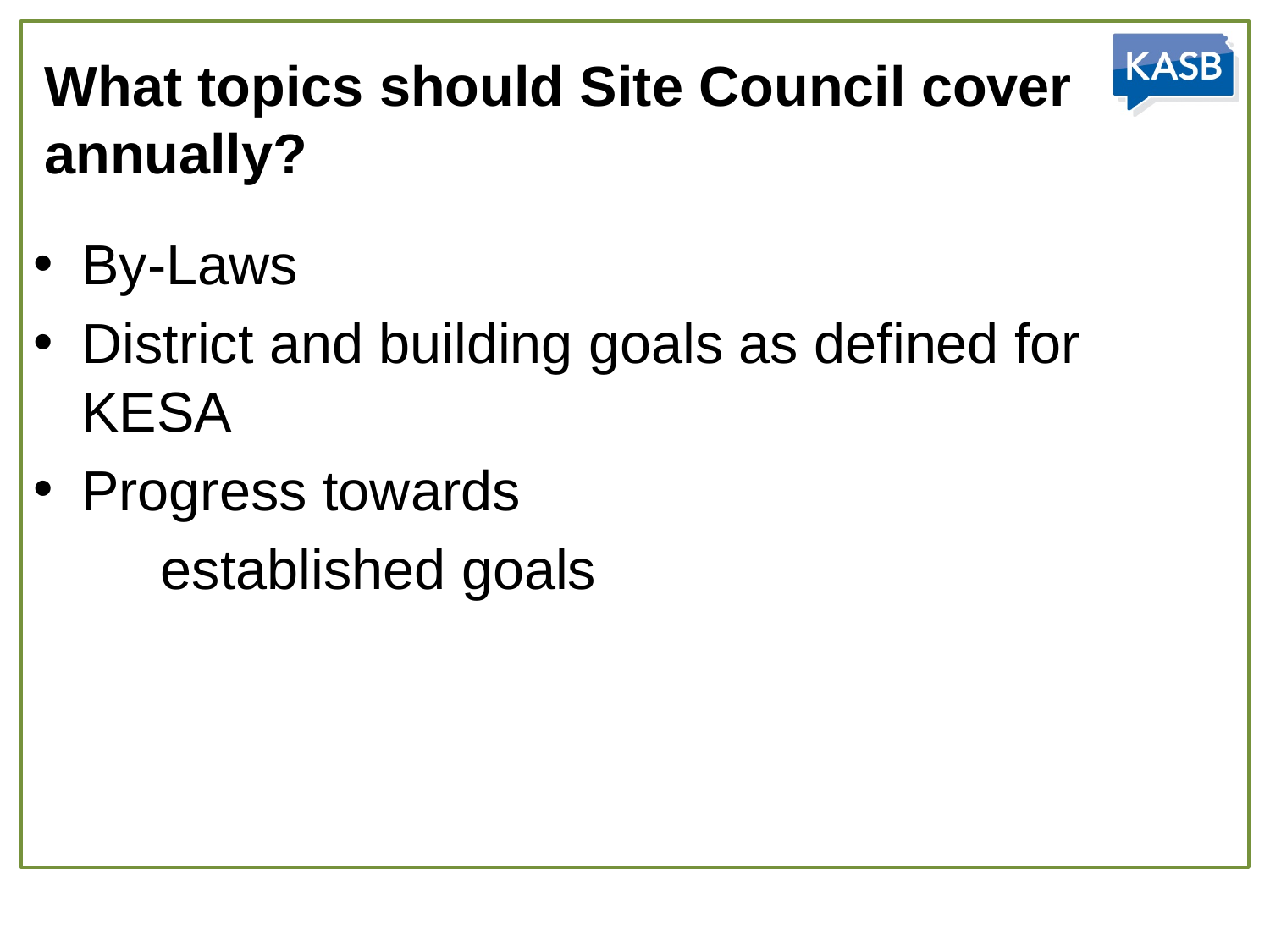

# What topics should Site Council cover annually?
By-Laws
District and building goals as defined for KESA
Progress towards
	established goals